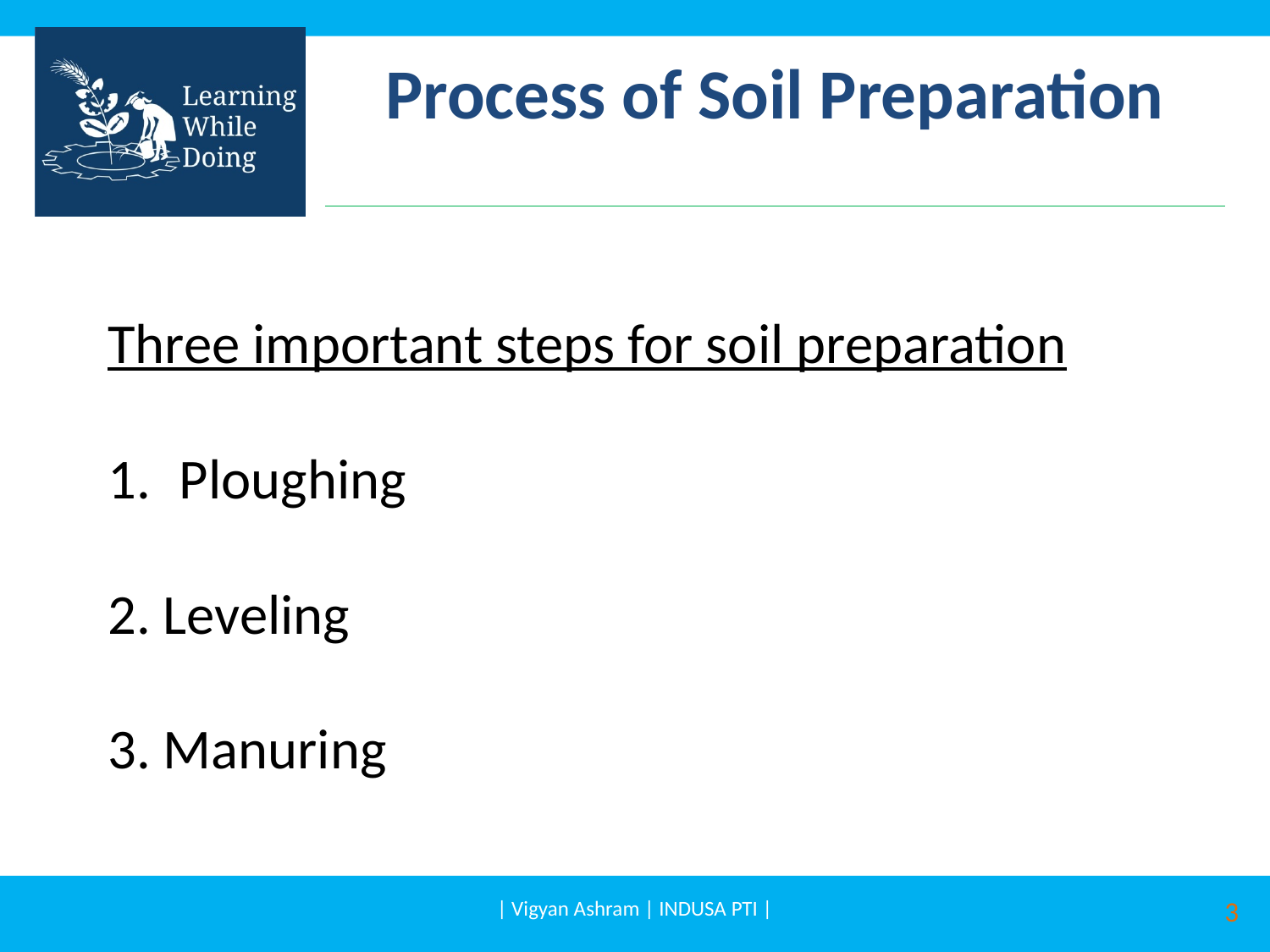

Process of Soil Preparation

Three important steps for soil preparation

Ploughing

2. Leveling

3. Manuring

| Vigyan Ashram | INDUSA PTI |
3